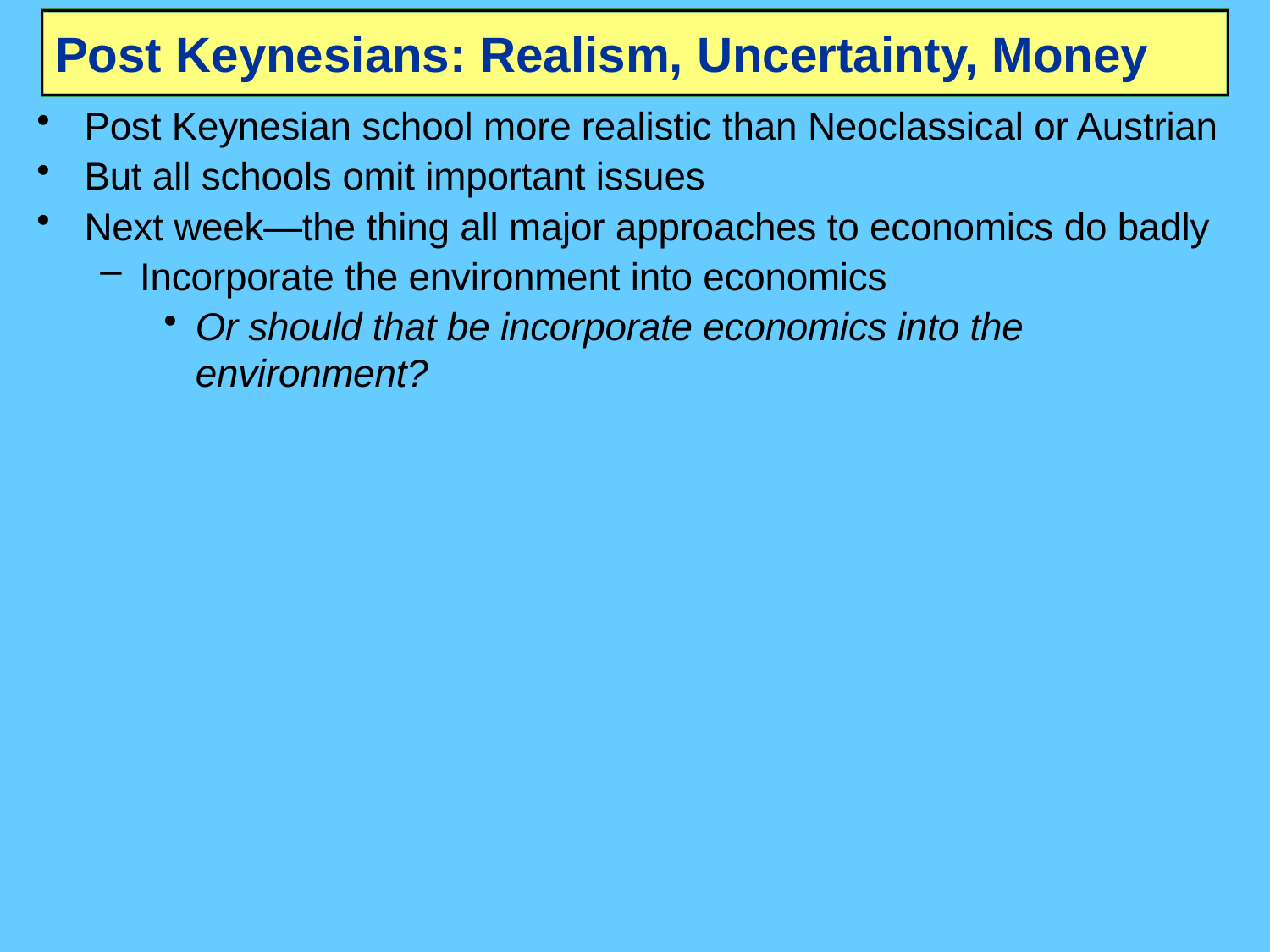

# Post Keynesians: Realism, Uncertainty, Money
Post Keynesian school more realistic than Neoclassical or Austrian
But all schools omit important issues
Next week—the thing all major approaches to economics do badly
Incorporate the environment into economics
Or should that be incorporate economics into the environment?